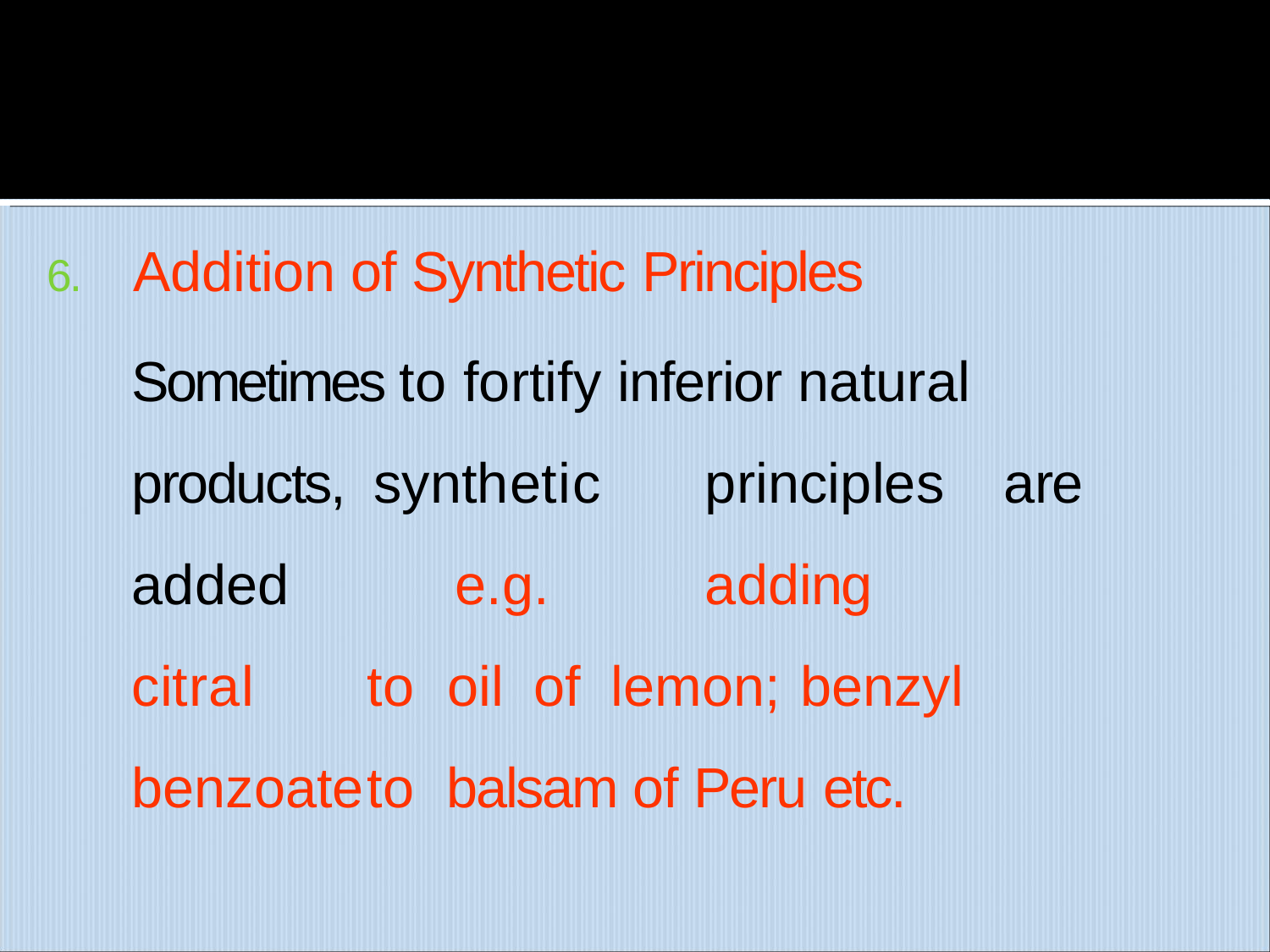

6.	Addition of Synthetic Principles
Sometimes to fortify inferior natural products,  synthetic	principles	are	added	e.g.	adding
citral	to	oil	of	lemon;	benzyl	benzoate	to  balsam of Peru etc.